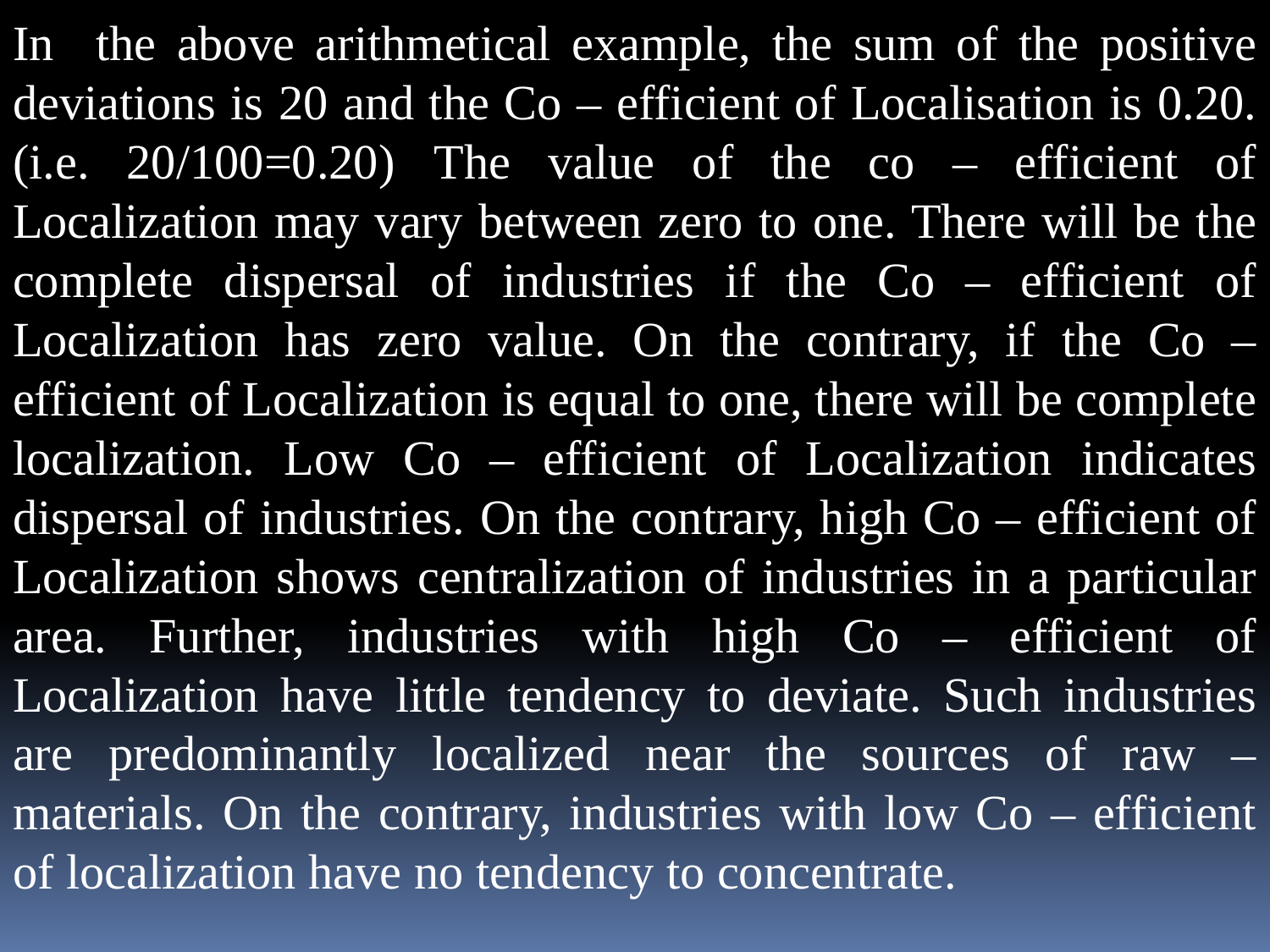

In  the above arithmetical example, the sum of the positive deviations is 20 and the Co – efficient of Localisation is 0.20. (i.e. 20/100=0.20) The value of the co – efficient of Localization may vary between zero to one. There will be the complete dispersal of industries if the Co – efficient of Localization has zero value. On the contrary, if the Co – efficient of Localization is equal to one, there will be complete localization. Low Co – efficient of Localization indicates dispersal of industries. On the contrary, high Co – efficient of Localization shows centralization of industries in a particular area. Further, industries with high Co – efficient of Localization have little tendency to deviate. Such industries are predominantly localized near the sources of raw – materials. On the contrary, industries with low Co – efficient of localization have no tendency to concentrate.

.